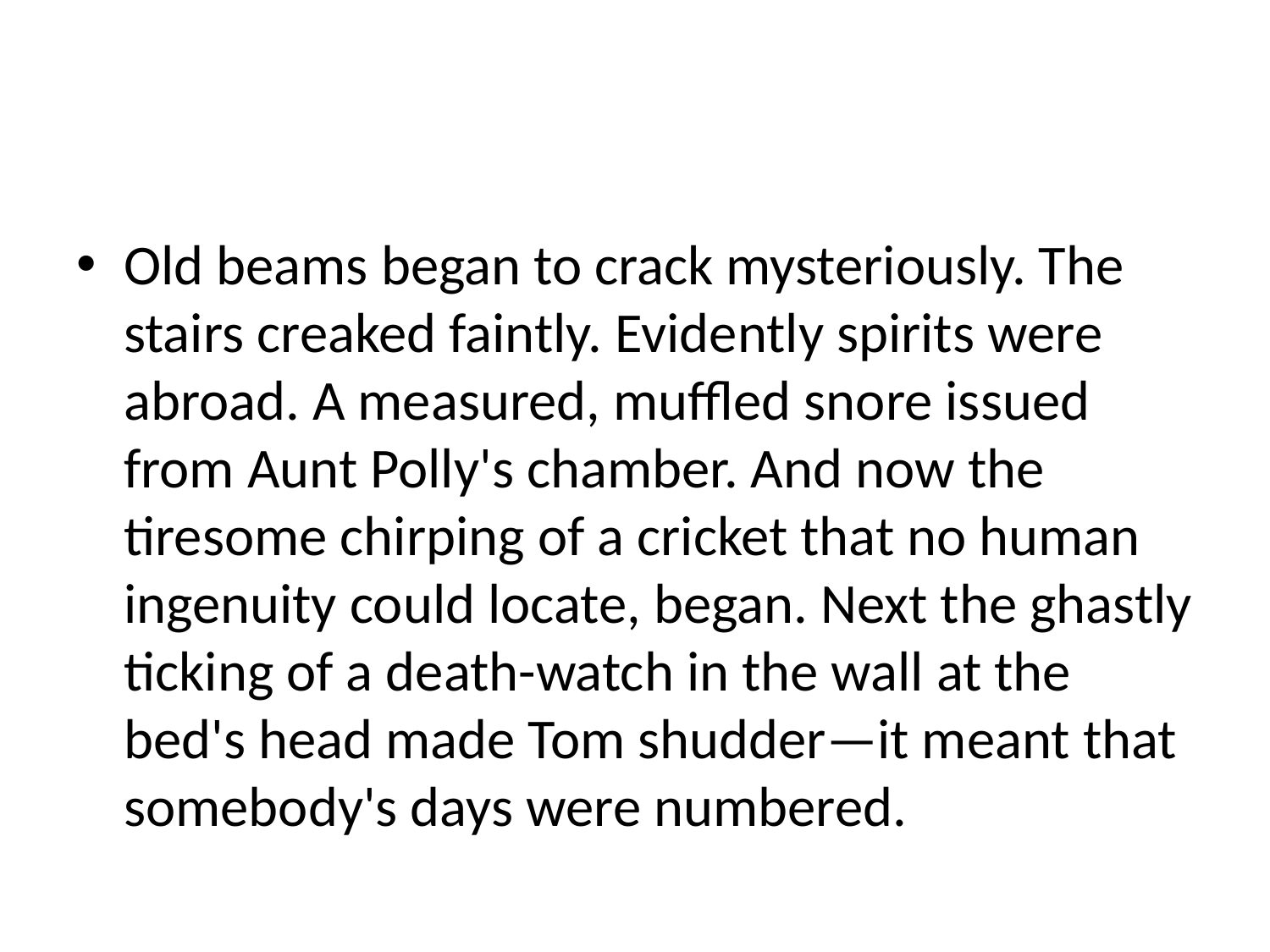

#
Old beams began to crack mysteriously. The stairs creaked faintly. Evidently spirits were abroad. A measured, muffled snore issued from Aunt Polly's chamber. And now the tiresome chirping of a cricket that no human ingenuity could locate, began. Next the ghastly ticking of a death-watch in the wall at the bed's head made Tom shudder—it meant that somebody's days were numbered.